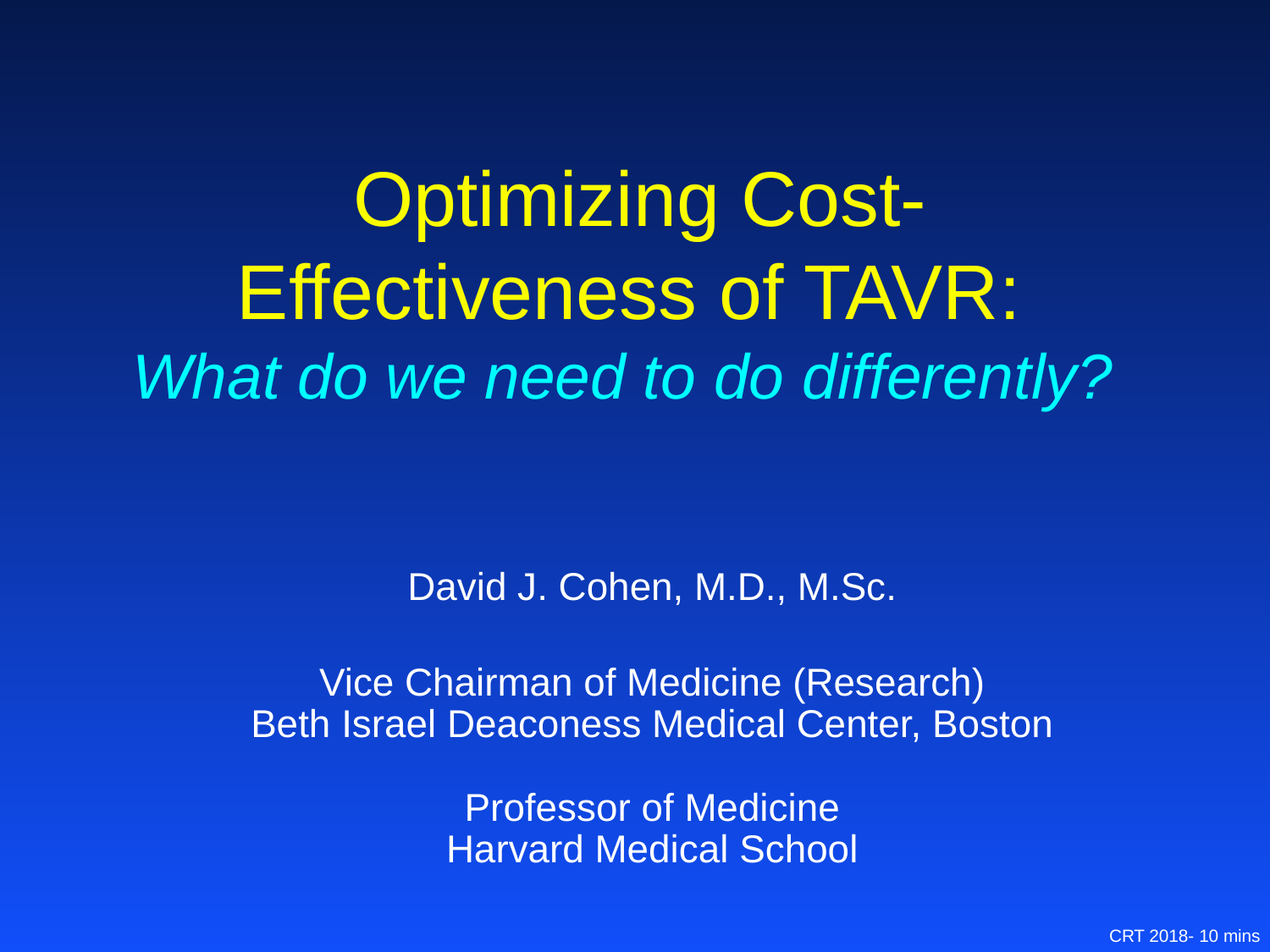

# Optimizing Cost- Effectiveness of TAVR: What do we need to do differently?
David J. Cohen, M.D., M.Sc.

Vice Chairman of Medicine (Research)
Beth Israel Deaconess Medical Center, Boston
Professor of Medicine
Harvard Medical School

CRT 2018- 10 mins